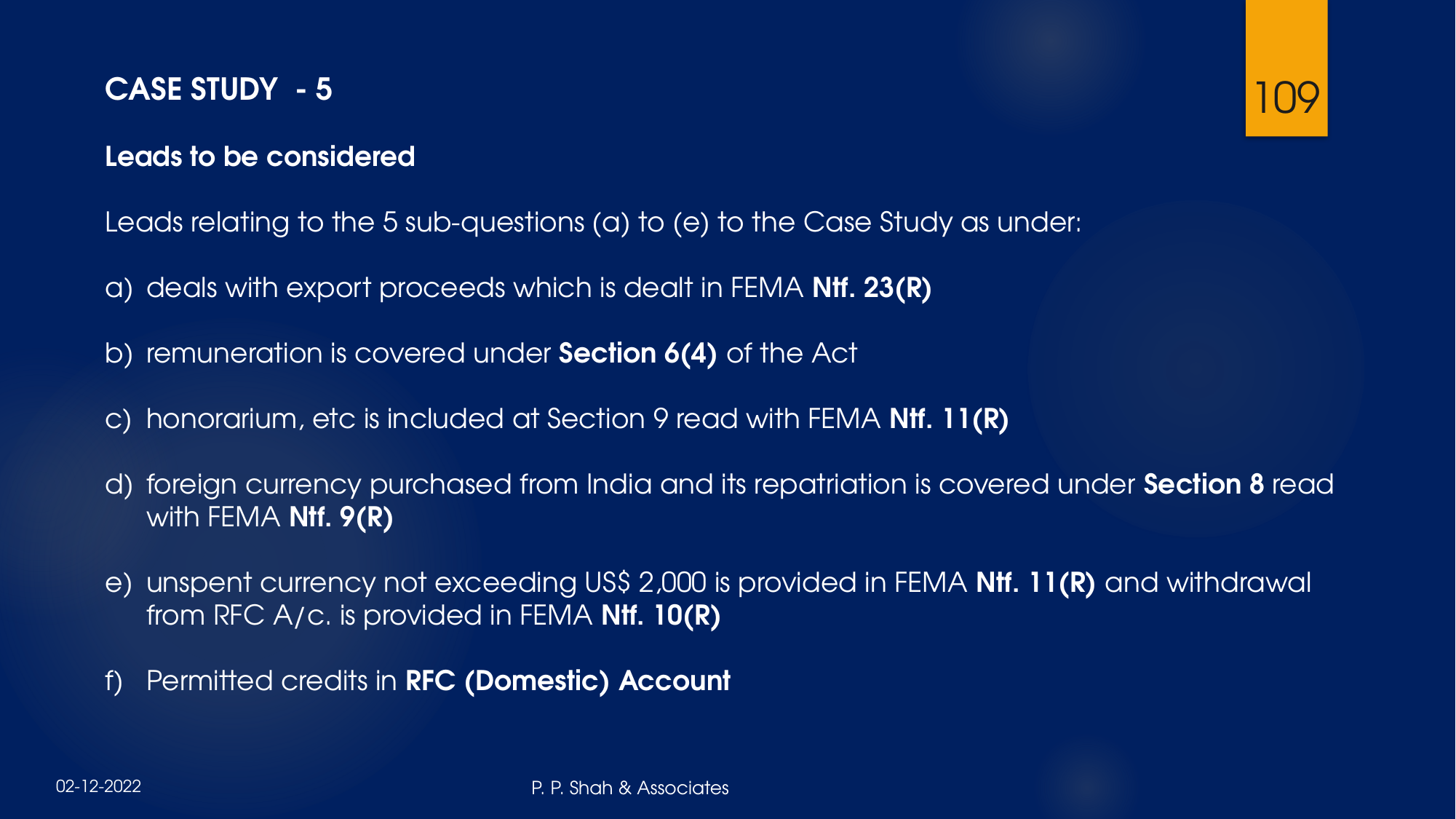

109
CASE STUDY  - 5

Leads to be considered

Leads relating to the 5 sub-questions (a) to (e) to the Case Study as under:

deals with export proceeds which is dealt in FEMA Ntf. 23(R)

remuneration is covered under Section 6(4) of the Act

honorarium, etc is included at Section 9 read with FEMA Ntf. 11(R)

foreign currency purchased from India and its repatriation is covered under Section 8 read with FEMA Ntf. 9(R)

unspent currency not exceeding US$ 2,000 is provided in FEMA Ntf. 11(R) and withdrawal from RFC A/c. is provided in FEMA Ntf. 10(R)

Permitted credits in RFC (Domestic) Account
P. P. Shah & Associates
02-12-2022